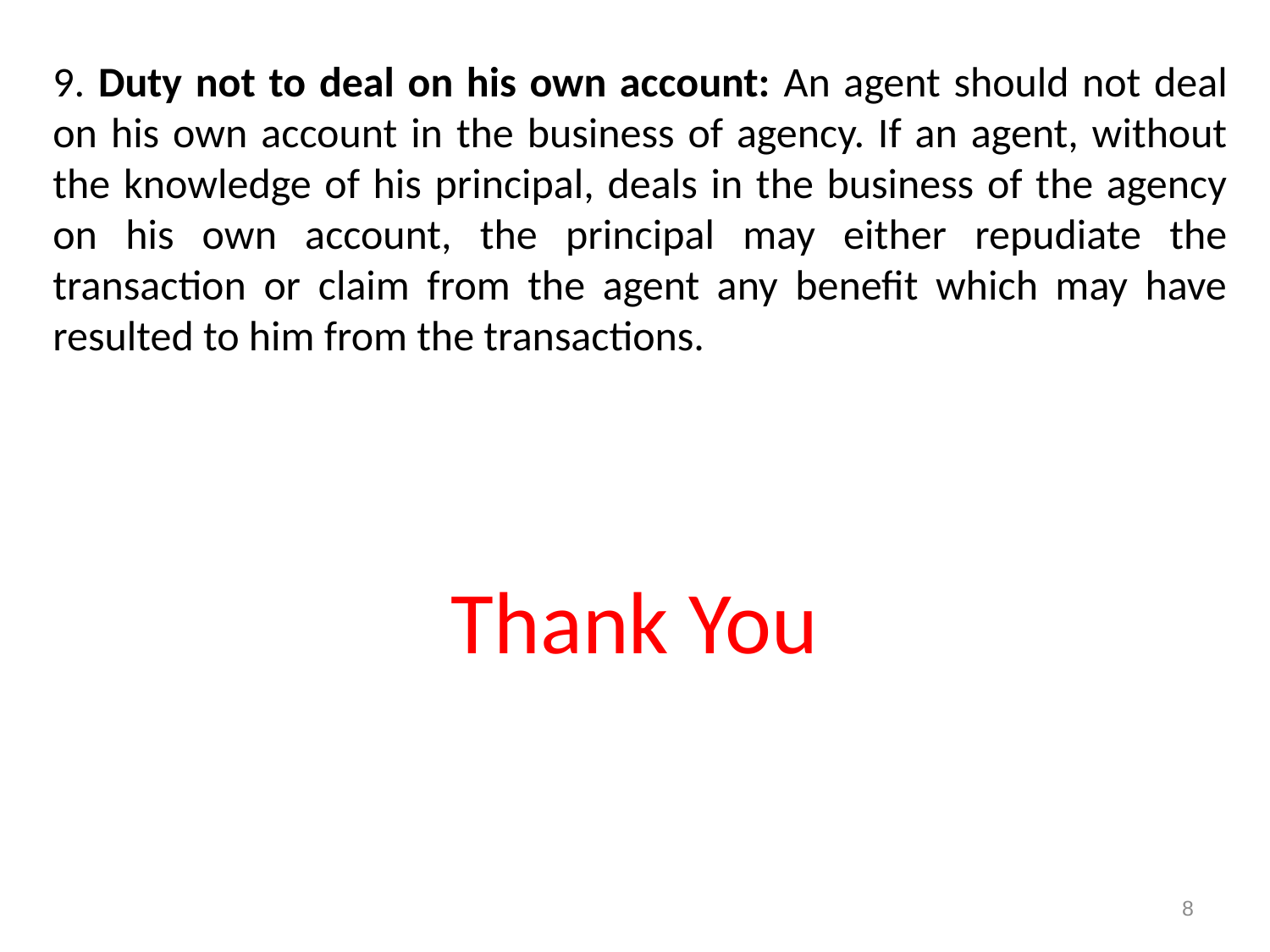

9. Duty not to deal on his own account: An agent should not deal on his own account in the business of agency. If an agent, without the knowledge of his principal, deals in the business of the agency on his own account, the principal may either repudiate the transaction or claim from the agent any benefit which may have resulted to him from the transactions.

# Thank You
8